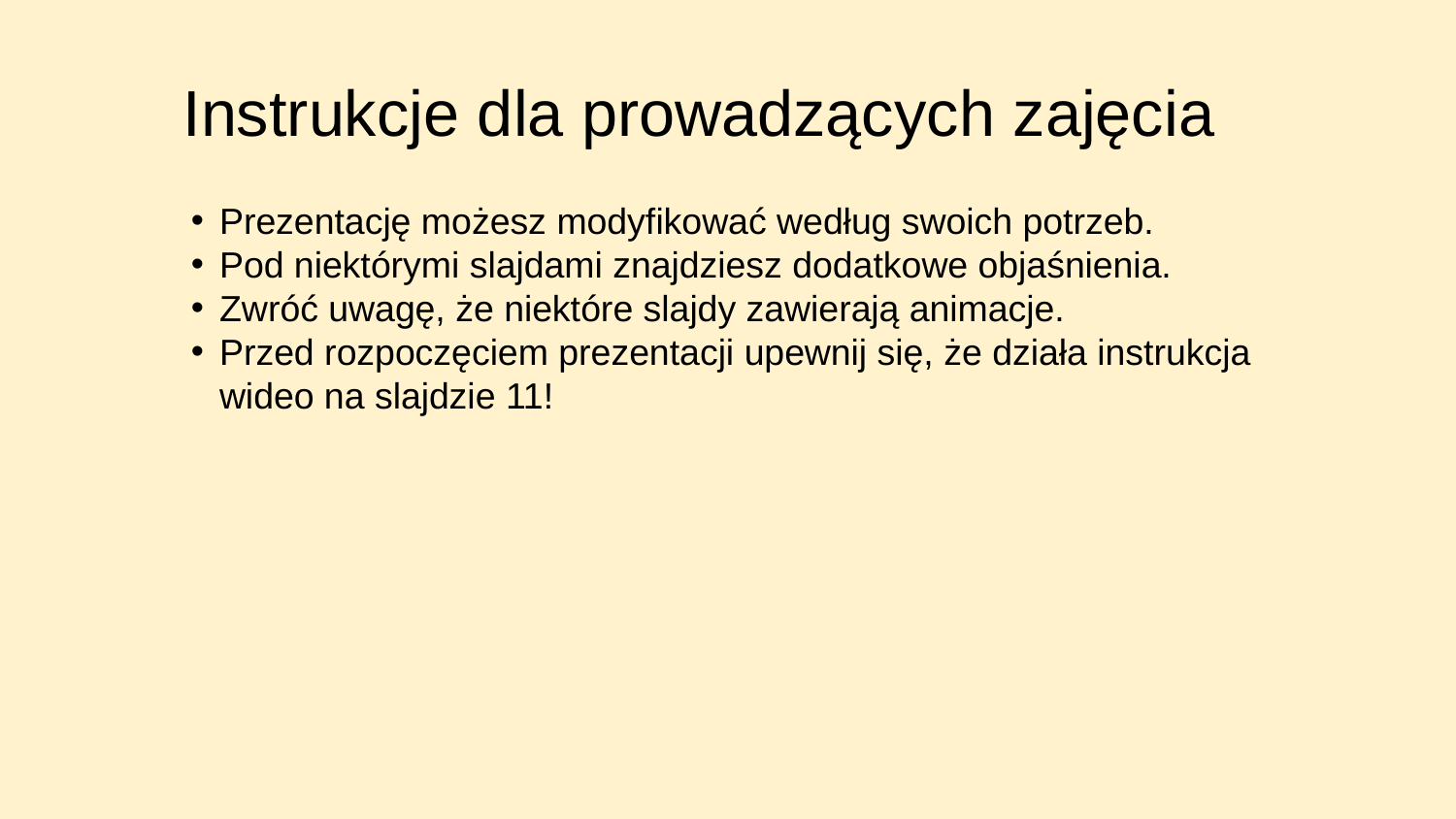

# Instrukcje dla prowadzących zajęcia
Prezentację możesz modyfikować według swoich potrzeb.
Pod niektórymi slajdami znajdziesz dodatkowe objaśnienia.
Zwróć uwagę, że niektóre slajdy zawierają animacje.
Przed rozpoczęciem prezentacji upewnij się, że działa instrukcja wideo na slajdzie 11!